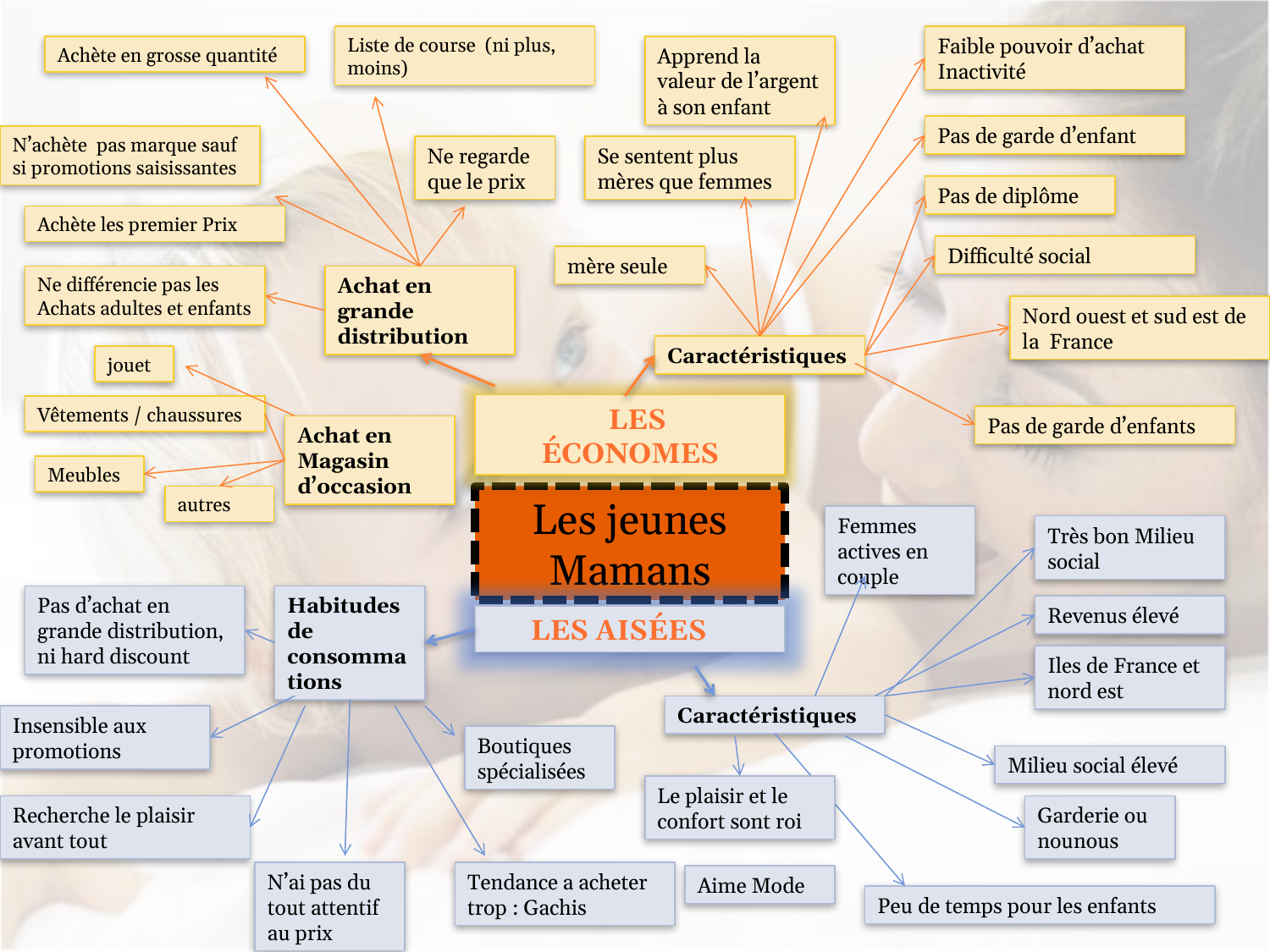

Faible pouvoir d’achat Inactivité
Liste de course  (ni plus, moins)
Achète en grosse quantité
Apprend la valeur de l’argent à son enfant
Pas de garde d’enfant
N’achète  pas marque sauf si promotions saisissantes
Ne regarde que le prix
Se sentent plus mères que femmes
Pas de diplôme
Achète les premier Prix
Difficulté social
mère seule
Ne différencie pas les Achats adultes et enfants
Achat en grande distribution
Nord ouest et sud est de la  France
Caractéristiques
jouet
    Les   économes
Vêtements / chaussures
Pas de garde d’enfants
Achat en Magasin  d’occasion
Meubles
autres
Les jeunes Mamans
Femmes actives en couple
Très bon Milieu social
Pas d’achat en grande distribution, ni hard discount
Habitudes de consommations
Revenus élevé
      Les aisées
Iles de France et nord est
Caractéristiques
Insensible aux promotions
Boutiques spécialisées
Milieu social élevé
Le plaisir et le confort sont roi
Recherche le plaisir avant tout
Garderie ou nounous
N’ai pas du tout attentif au prix
Tendance a acheter trop : Gachis
Aime Mode
Peu de temps pour les enfants